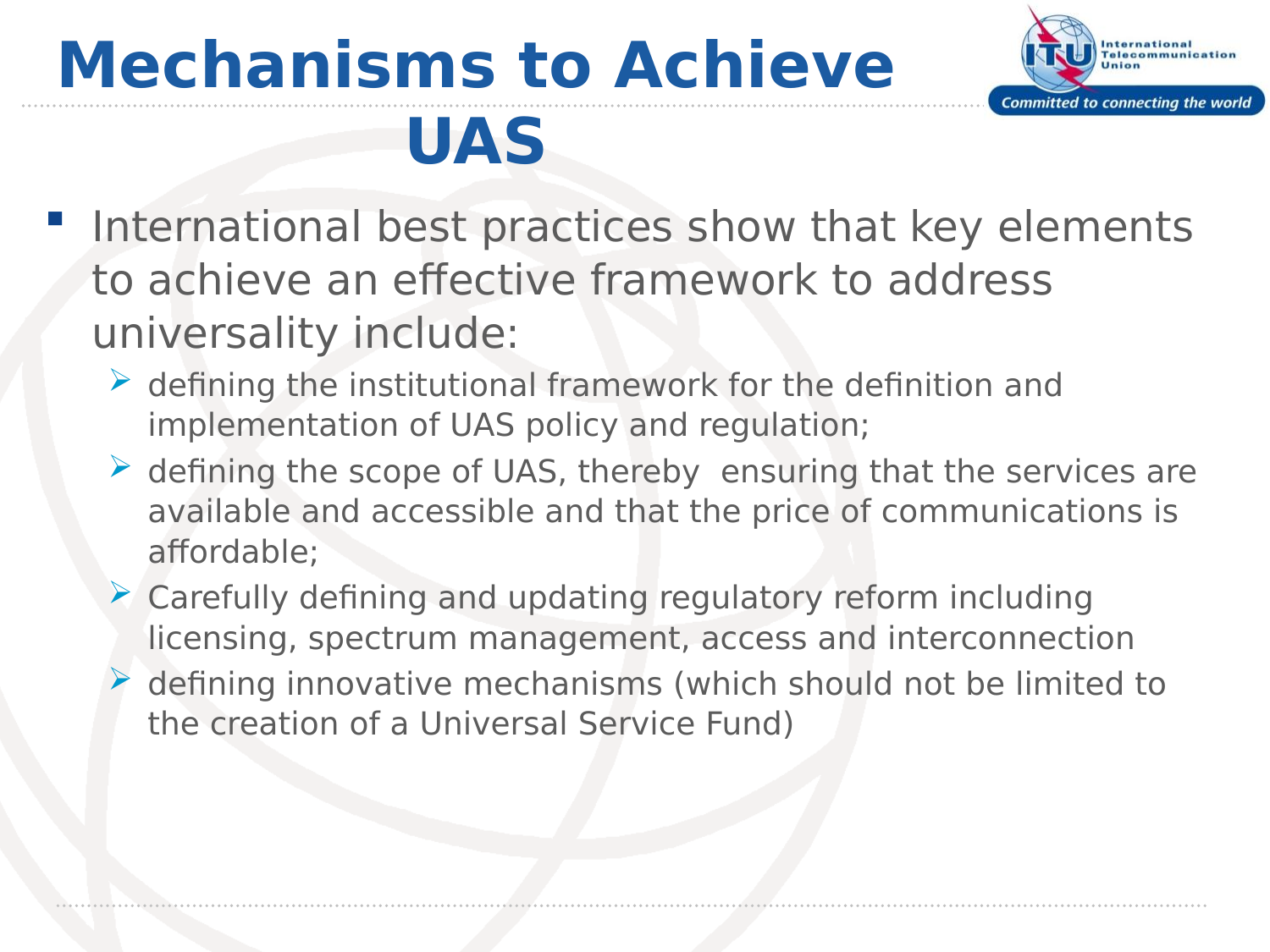

# Mechanisms to Achieve UAS
International best practices show that key elements to achieve an effective framework to address universality include:
defining the institutional framework for the definition and implementation of UAS policy and regulation;
defining the scope of UAS, thereby  ensuring that the services are available and accessible and that the price of communications is affordable;
Carefully defining and updating regulatory reform including licensing, spectrum management, access and interconnection
defining innovative mechanisms (which should not be limited to the creation of a Universal Service Fund)